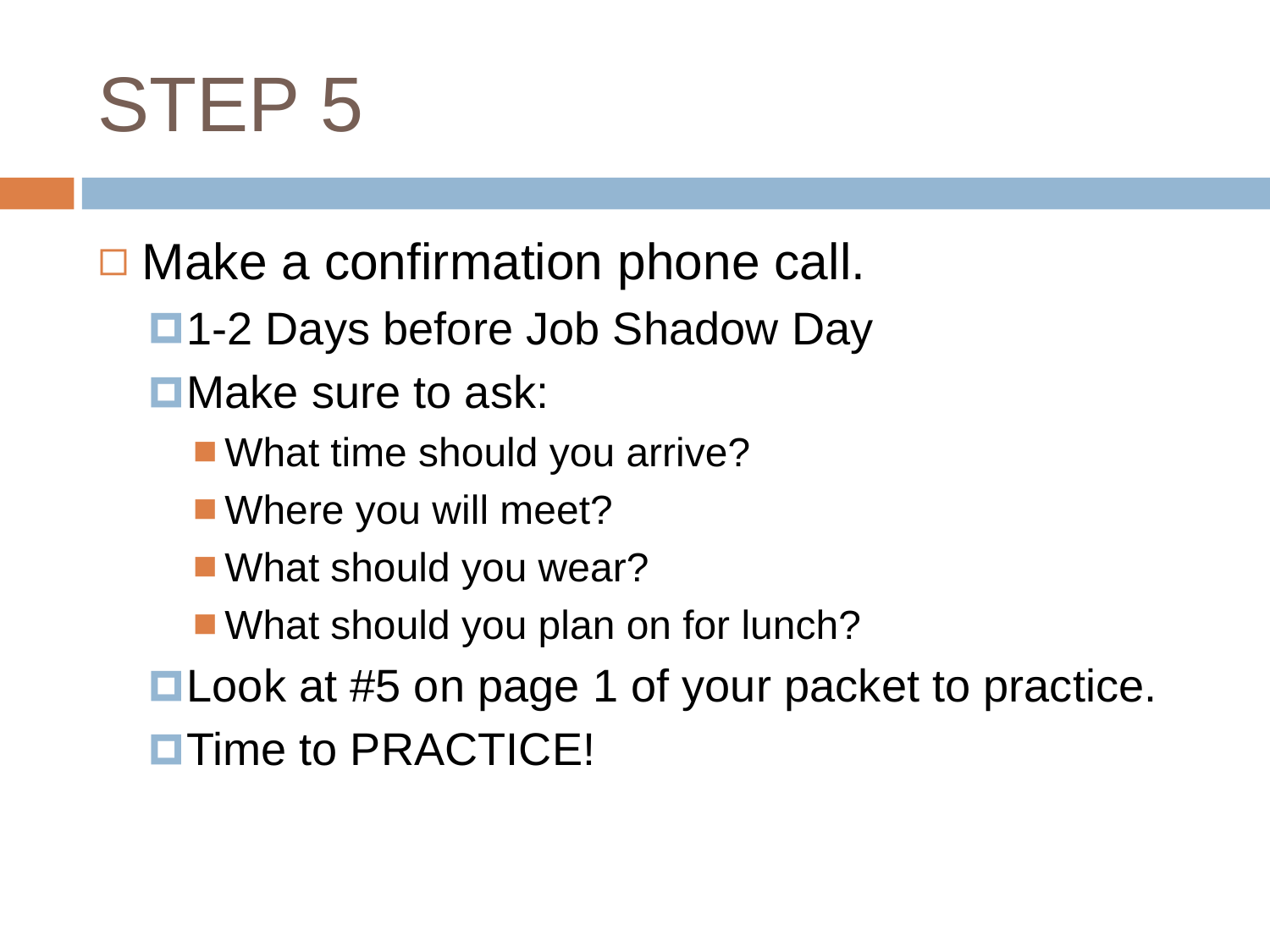

STEP 5
Make a confirmation phone call.
1-2 Days before Job Shadow Day
Make sure to ask:
What time should you arrive?
Where you will meet?
What should you wear?
What should you plan on for lunch?
Look at #5 on page 1 of your packet to practice.
Time to PRACTICE!